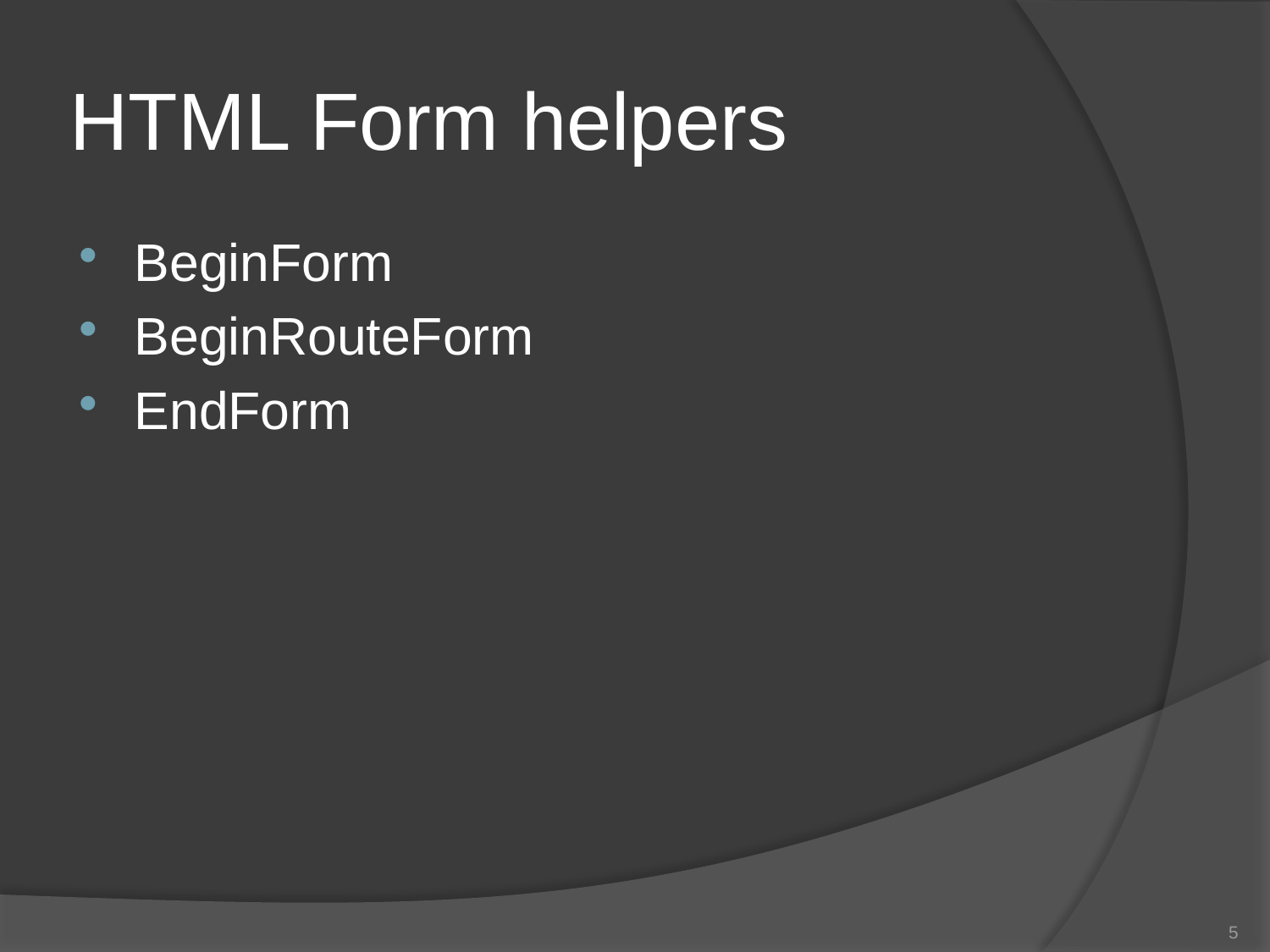

# HTML Form helpers
BeginForm
BeginRouteForm
EndForm
5